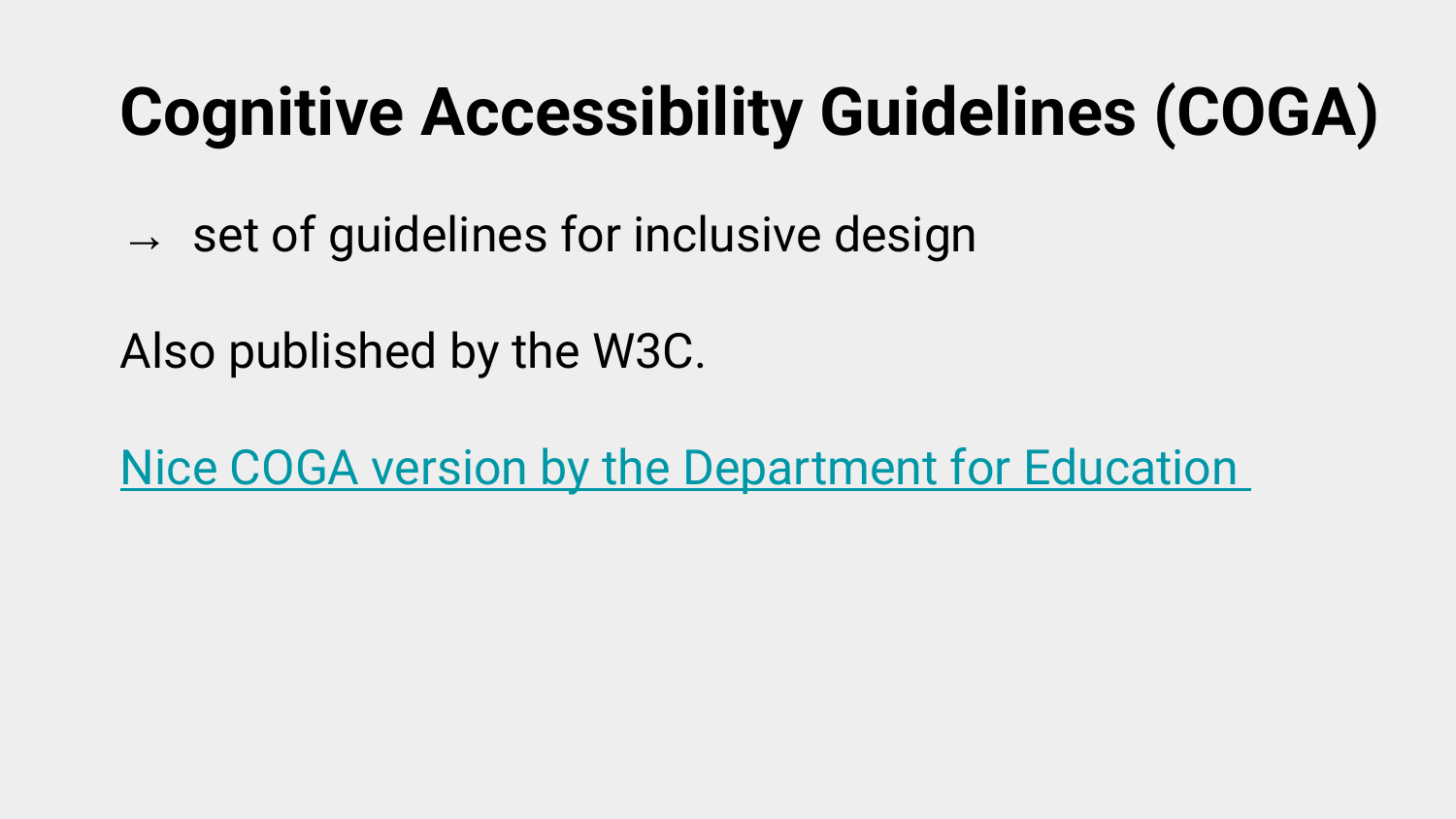

# Cognitive Accessibility Guidelines (COGA)
→  set of guidelines for inclusive design

Also published by the W3C.

Nice COGA version by the Department for Education